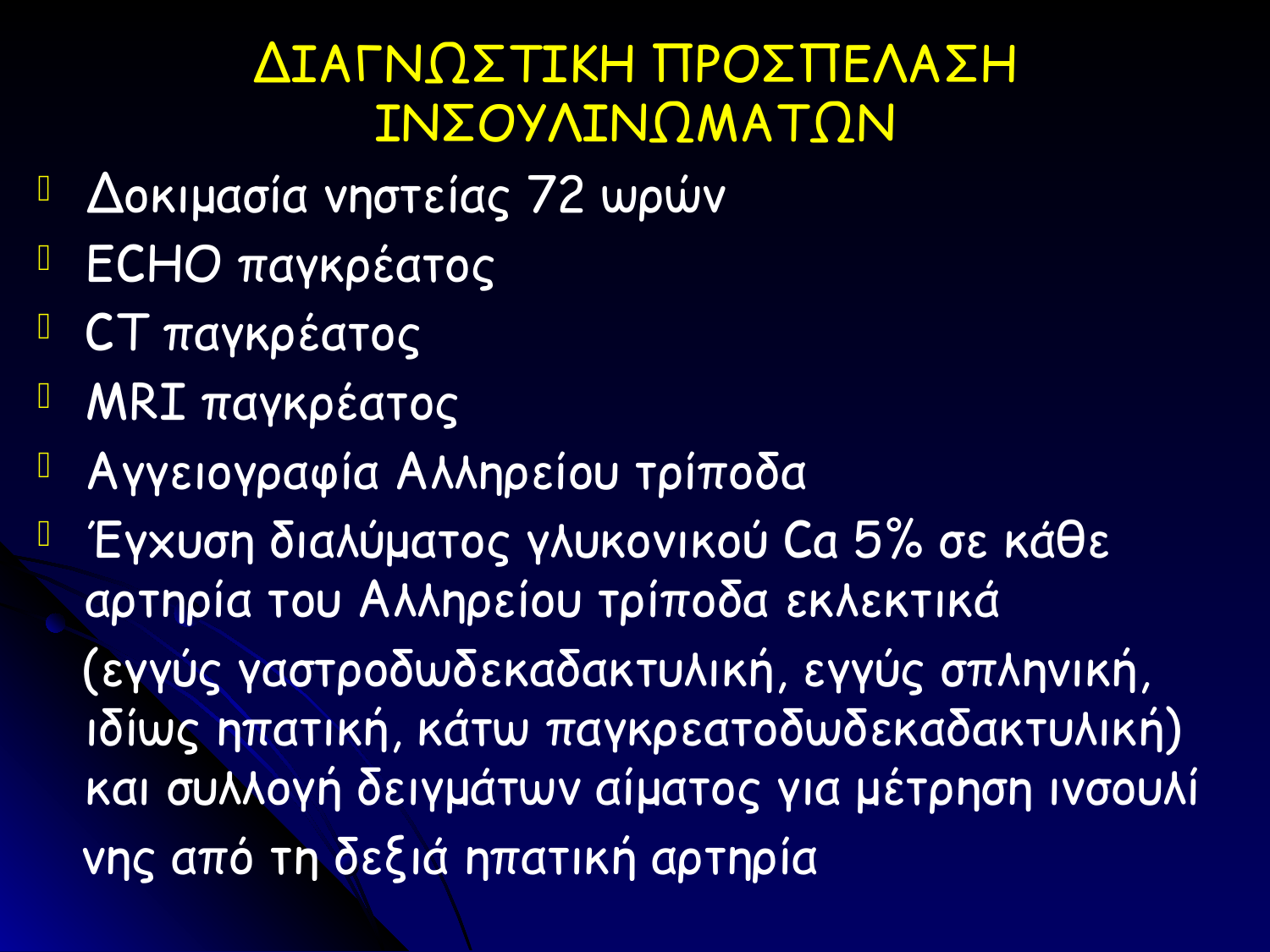

# ΔΙΑΓΝΩΣΤΙΚΗ ΠΡΟΣΠΕΛΑΣΗ ΙΝΣΟΥΛΙΝΩΜΑΤΩΝ
Δοκιμασία νηστείας 72 ωρών
ECHO παγκρέατος
CT παγκρέατος
MRI παγκρέατος
Αγγειογραφία Αλληρείου τρίποδα
Έγχυση διαλύματος γλυκονικού Ca 5% σε κάθε αρτηρία του Αλληρείου τρίποδα εκλεκτικά
   (εγγύς γαστροδωδεκαδακτυλική, εγγύς σπληνική, ιδίως ηπατική, κάτω παγκρεατοδωδεκαδακτυλική) και συλλογή δειγμάτων αίματος για μέτρηση ινσουλί
   νης από τη δεξιά ηπατική αρτηρία